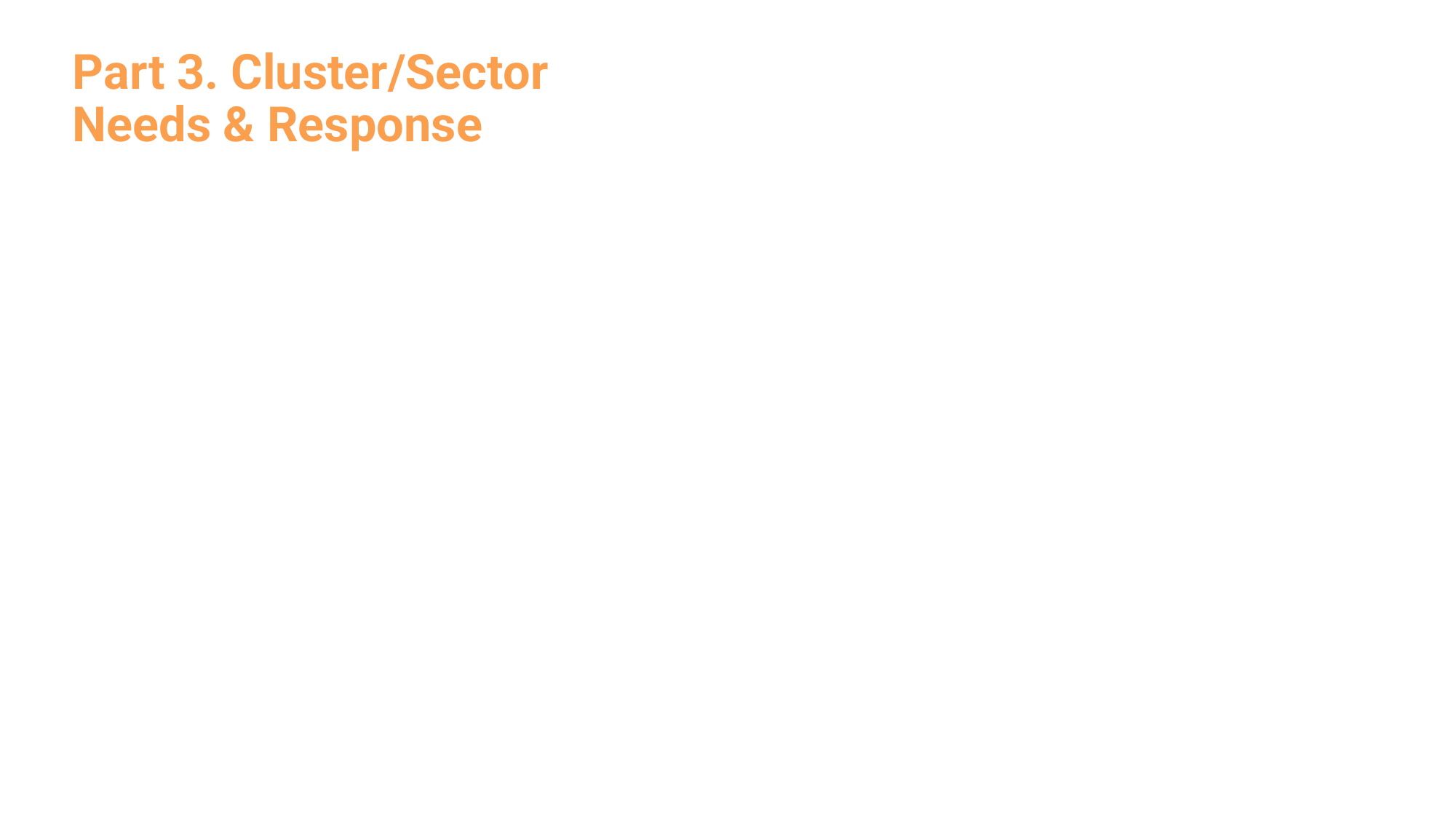

# Part 3. Cluster/Sector Needs & Response